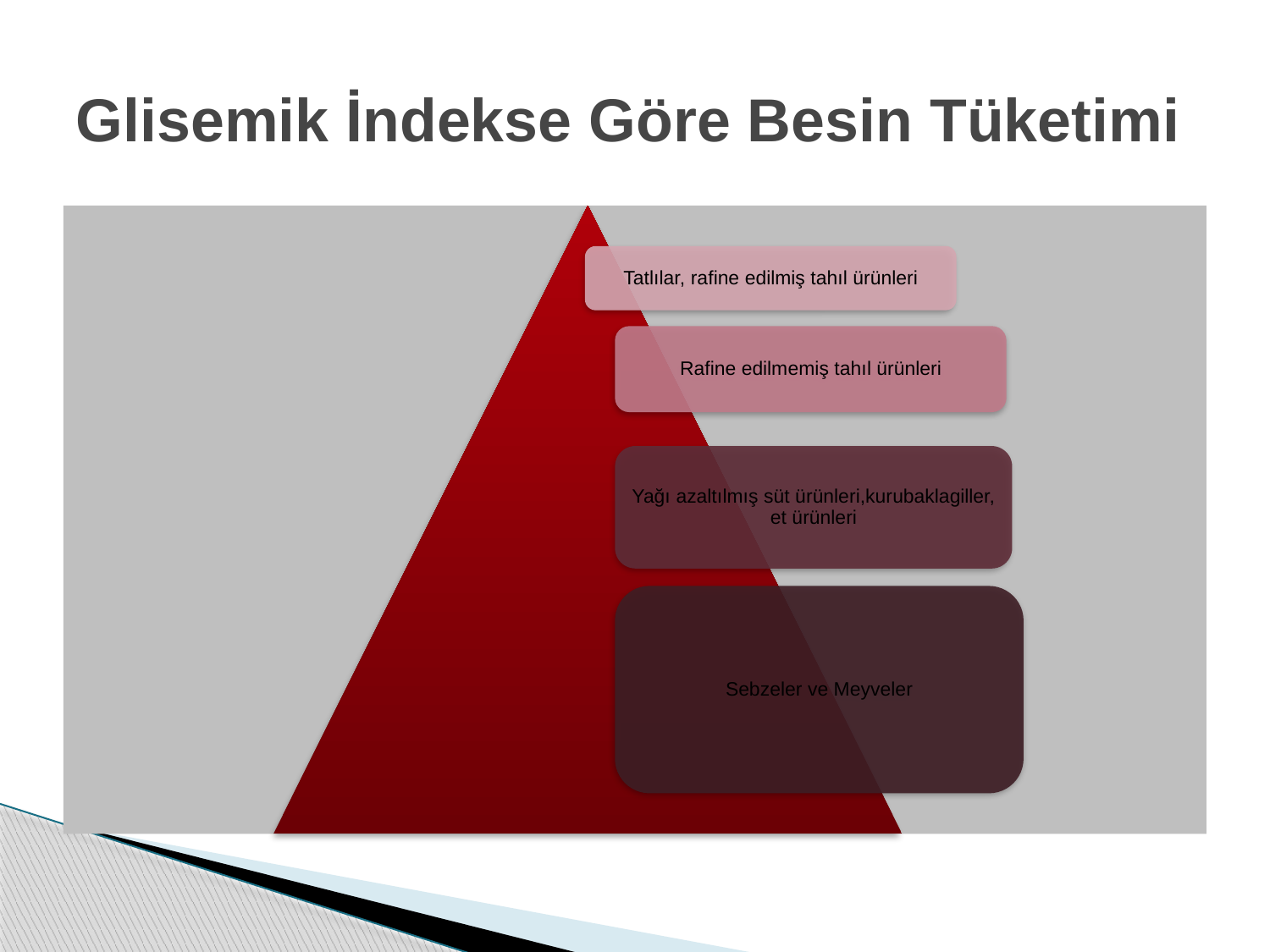

# Glisemik İndekse Göre Besin Tüketimi
Tatlılar, rafine edilmiş tahıl ürünleri
Rafine edilmemiş tahıl ürünleri
Yağı azaltılmış süt ürünleri,kurubaklagiller, et ürünleri
Sebzeler ve Meyveler